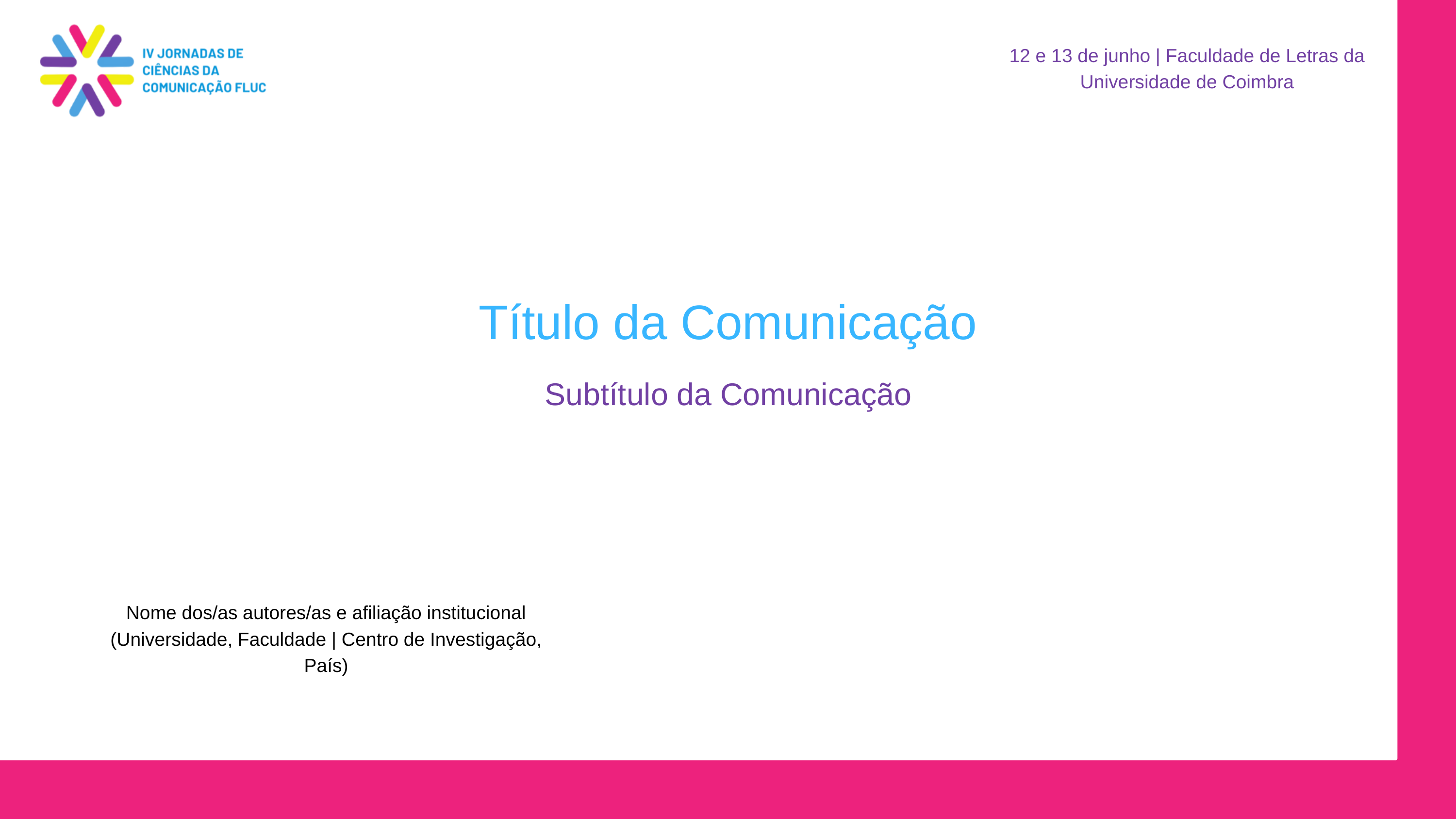

12 e 13 de junho | Faculdade de Letras da Universidade de Coimbra
Título da Comunicação
Subtítulo da Comunicação
Nome dos/as autores/as e afiliação institucional (Universidade, Faculdade | Centro de Investigação, País)